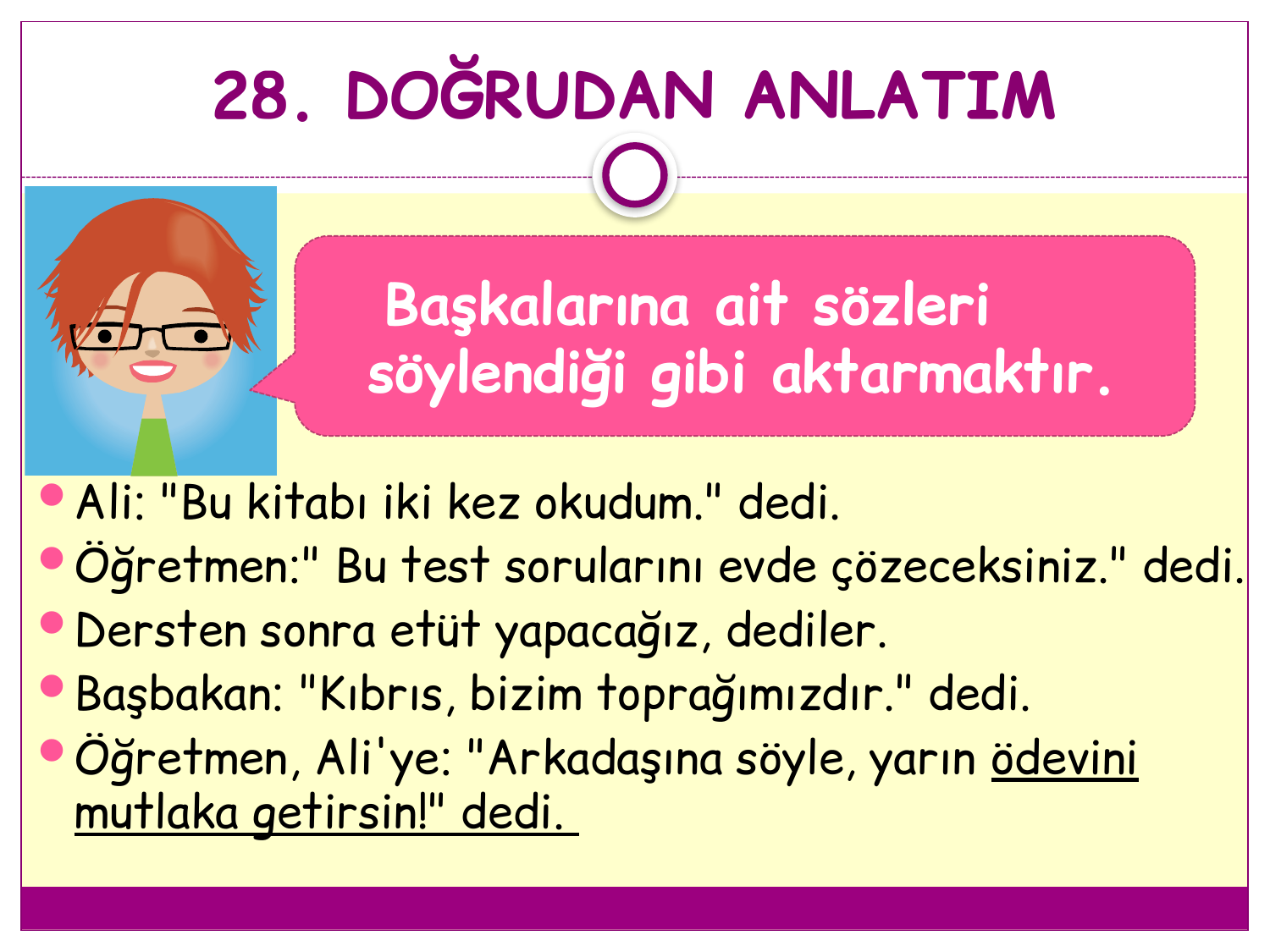

# 28. DOĞRUDAN ANLATIM
 Başkalarına ait sözleri söylendiği gibi aktarmaktır.
Ali: "Bu kitabı iki kez okudum." dedi.
Öğretmen:" Bu test sorularını evde çözeceksiniz." dedi.
Dersten sonra etüt yapacağız, dediler.
Başbakan: "Kıbrıs, bizim toprağımızdır." dedi.
Öğretmen, Ali'ye: "Arkadaşına söyle, yarın ödevini mutlaka getirsin!" dedi.